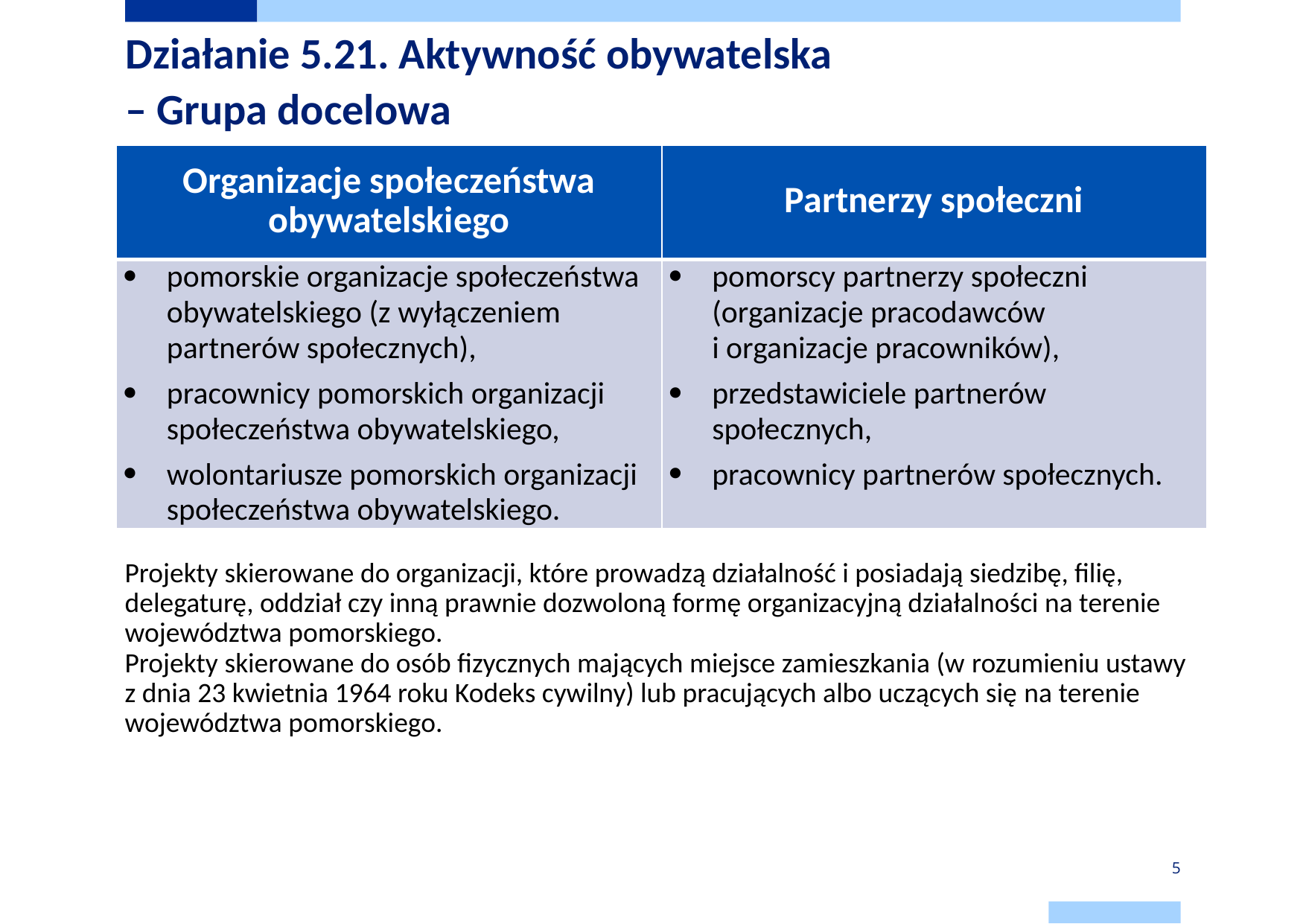

# Działanie 5.21. Aktywność obywatelska – Grupa docelowa
| Organizacje społeczeństwa obywatelskiego | Partnerzy społeczni |
| --- | --- |
| pomorskie organizacje społeczeństwa obywatelskiego (z wyłączeniem partnerów społecznych), pracownicy pomorskich organizacji społeczeństwa obywatelskiego, wolontariusze pomorskich organizacji społeczeństwa obywatelskiego. | pomorscy partnerzy społeczni (organizacje pracodawców i organizacje pracowników), przedstawiciele partnerów społecznych, pracownicy partnerów społecznych. |
| Projekty skierowane do organizacji, które prowadzą działalność i posiadają siedzibę, filię, delegaturę, oddział czy inną prawnie dozwoloną formę organizacyjną działalności na terenie województwa pomorskiego. Projekty skierowane do osób fizycznych mających miejsce zamieszkania (w rozumieniu ustawy z dnia 23 kwietnia 1964 roku Kodeks cywilny) lub pracujących albo uczących się na terenie województwa pomorskiego. |  |
5